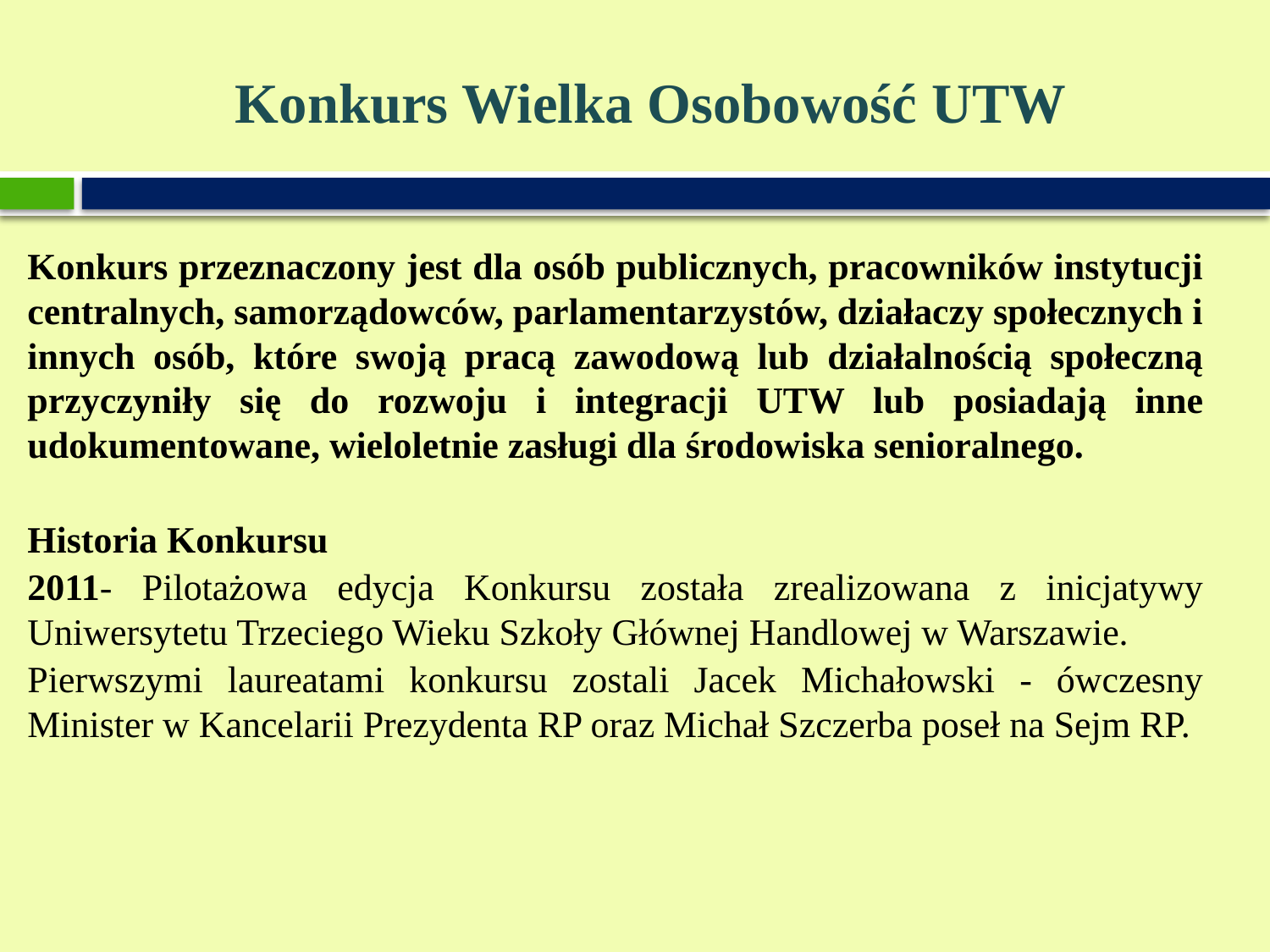

# Konkurs Wielka Osobowość UTW
Konkurs przeznaczony jest dla osób publicznych, pracowników instytucji centralnych, samorządowców, parlamentarzystów, działaczy społecznych i innych osób, które swoją pracą zawodową lub działalnością społeczną przyczyniły się do rozwoju i integracji UTW lub posiadają inne udokumentowane, wieloletnie zasługi dla środowiska senioralnego.

Historia Konkursu
2011- Pilotażowa edycja Konkursu została zrealizowana z inicjatywy Uniwersytetu Trzeciego Wieku Szkoły Głównej Handlowej w Warszawie.
Pierwszymi laureatami konkursu zostali Jacek Michałowski - ówczesny Minister w Kancelarii Prezydenta RP oraz Michał Szczerba poseł na Sejm RP.